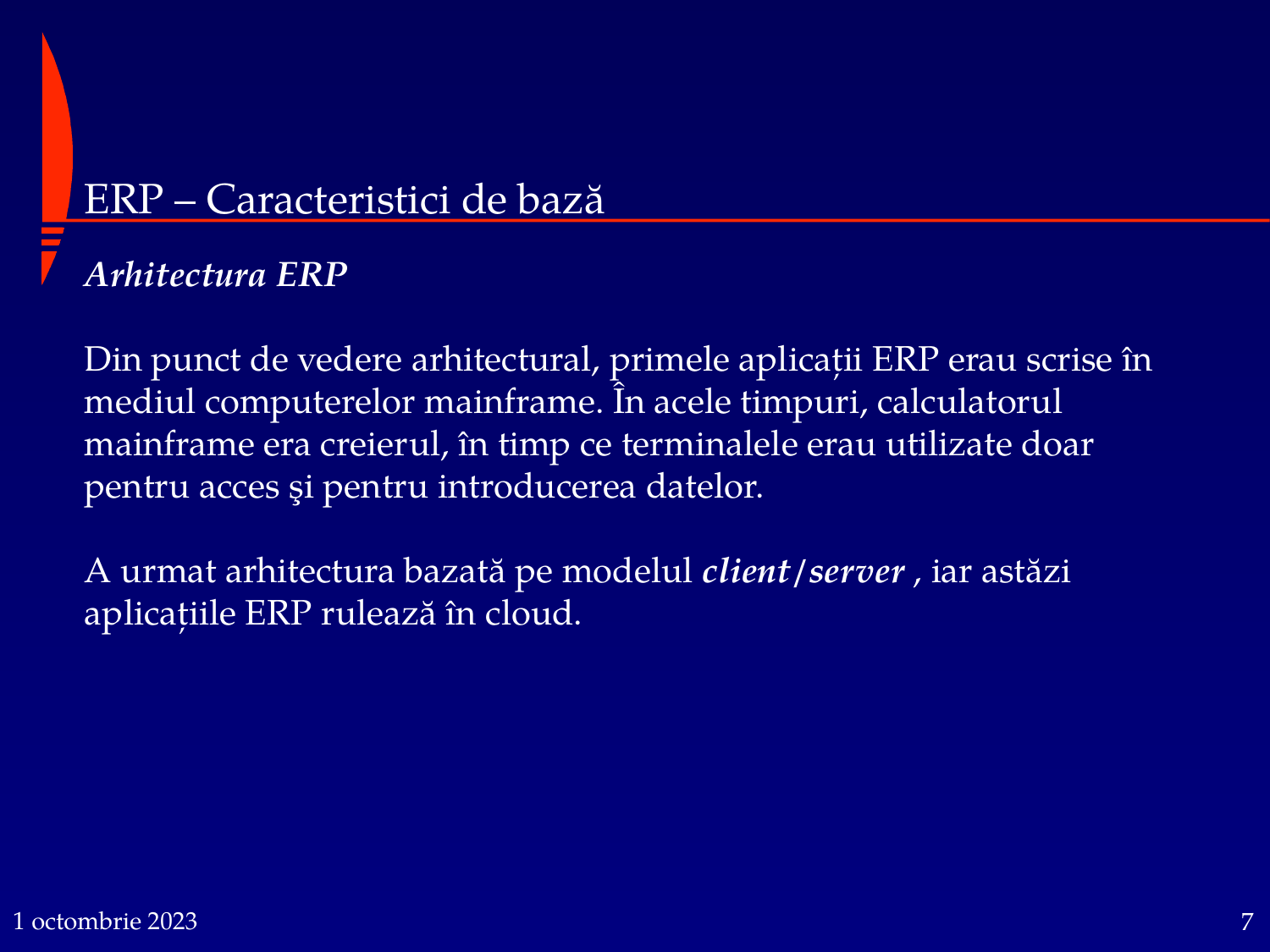

# ERP – Caracteristici de bază
Arhitectura ERP

Din punct de vedere arhitectural, primele aplicaţii ERP erau scrise în mediul computerelor mainframe. În acele timpuri, calculatorul mainframe era creierul, în timp ce terminalele erau utilizate doar pentru acces şi pentru introducerea datelor.

A urmat arhitectura bazată pe modelul client/server , iar astăzi aplicațiile ERP rulează în cloud.

1 octombrie 2023
7